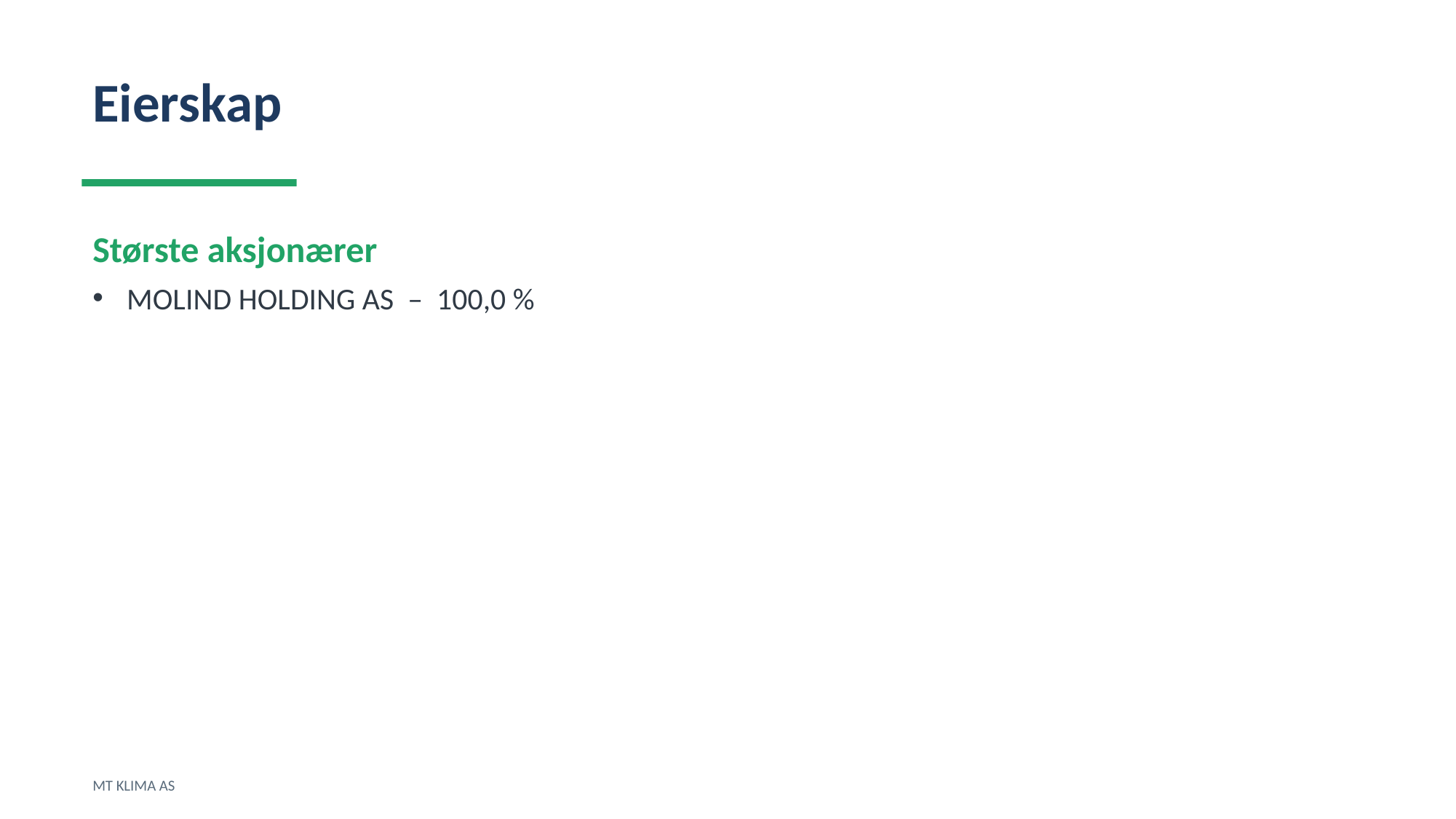

Eierskap

Største aksjonærer
MOLIND HOLDING AS  –  100,0 %
MT KLIMA AS